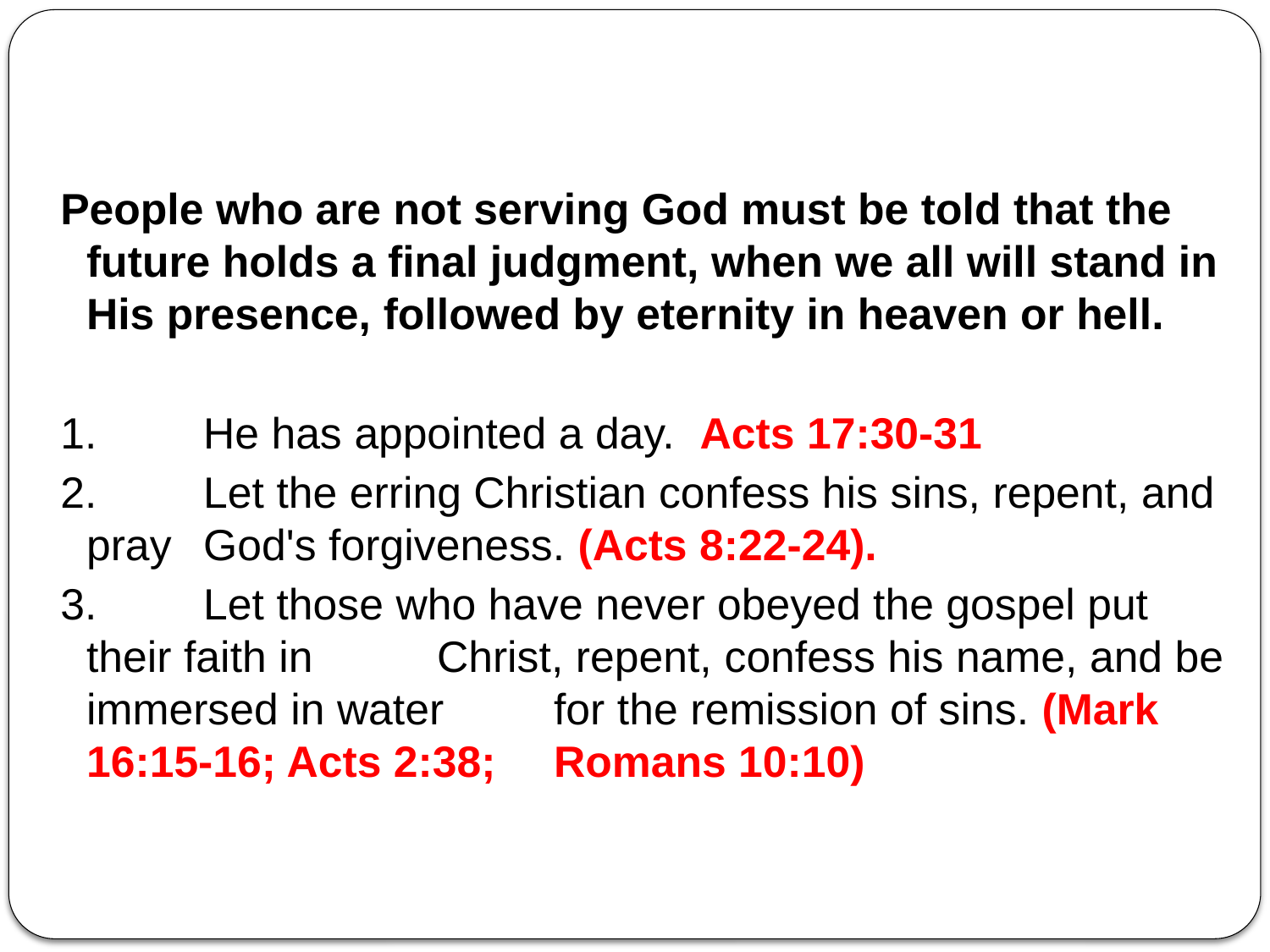

People who are not serving God must be told that the future holds a final judgment, when we all will stand in His presence, followed by eternity in heaven or hell.

1.	He has appointed a day.  Acts 17:30-31
2.	Let the erring Christian confess his sins, repent, and pray 	God's forgiveness. (Acts 8:22-24).
3.	Let those who have never obeyed the gospel put their faith in 	Christ, repent, confess his name, and be immersed in water 	for the remission of sins. (Mark 16:15-16; Acts 2:38; 	Romans 10:10)